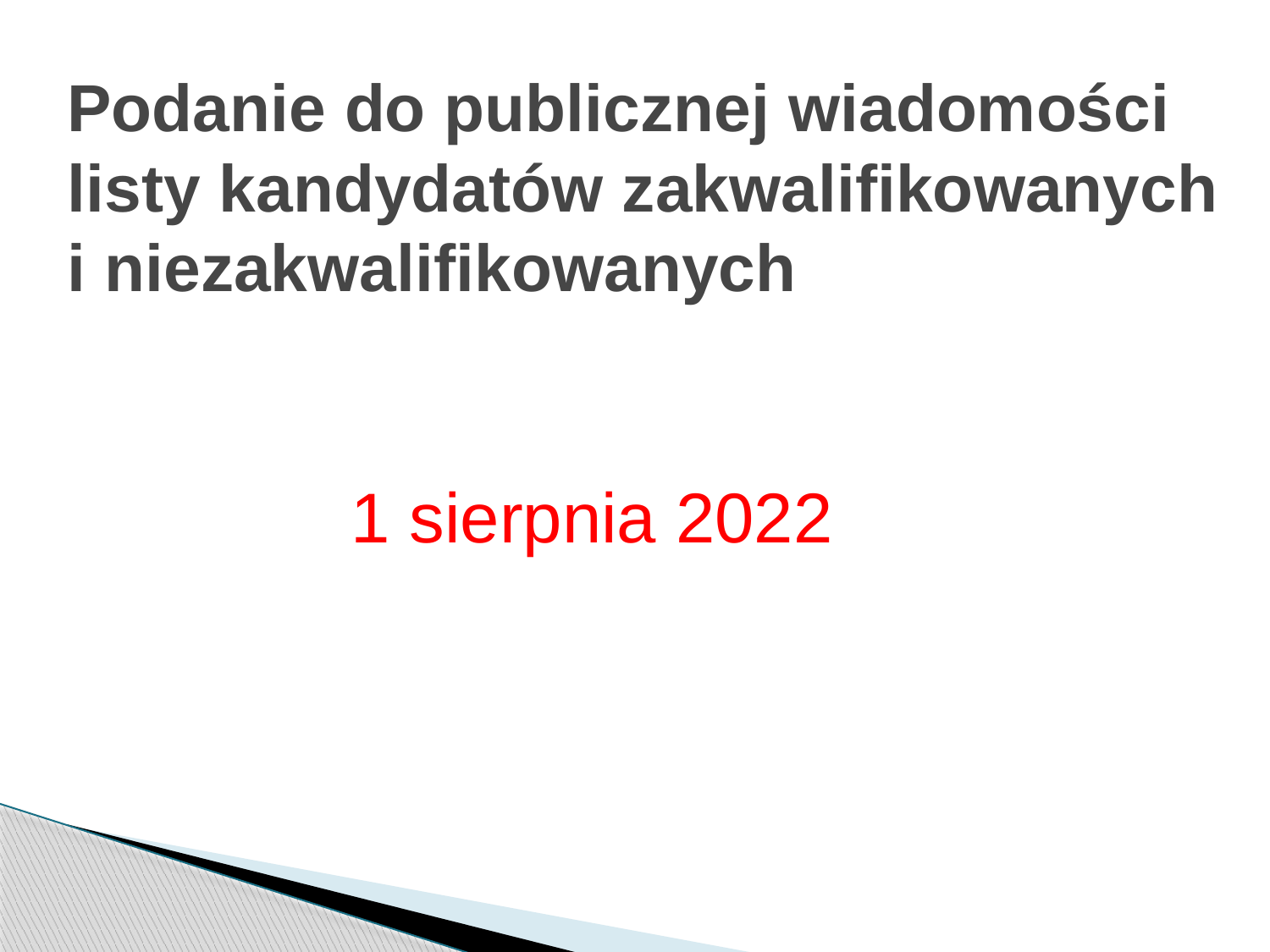

# Podanie do publicznej wiadomości listy kandydatów zakwalifikowanych i niezakwalifikowanych
1 sierpnia 2022